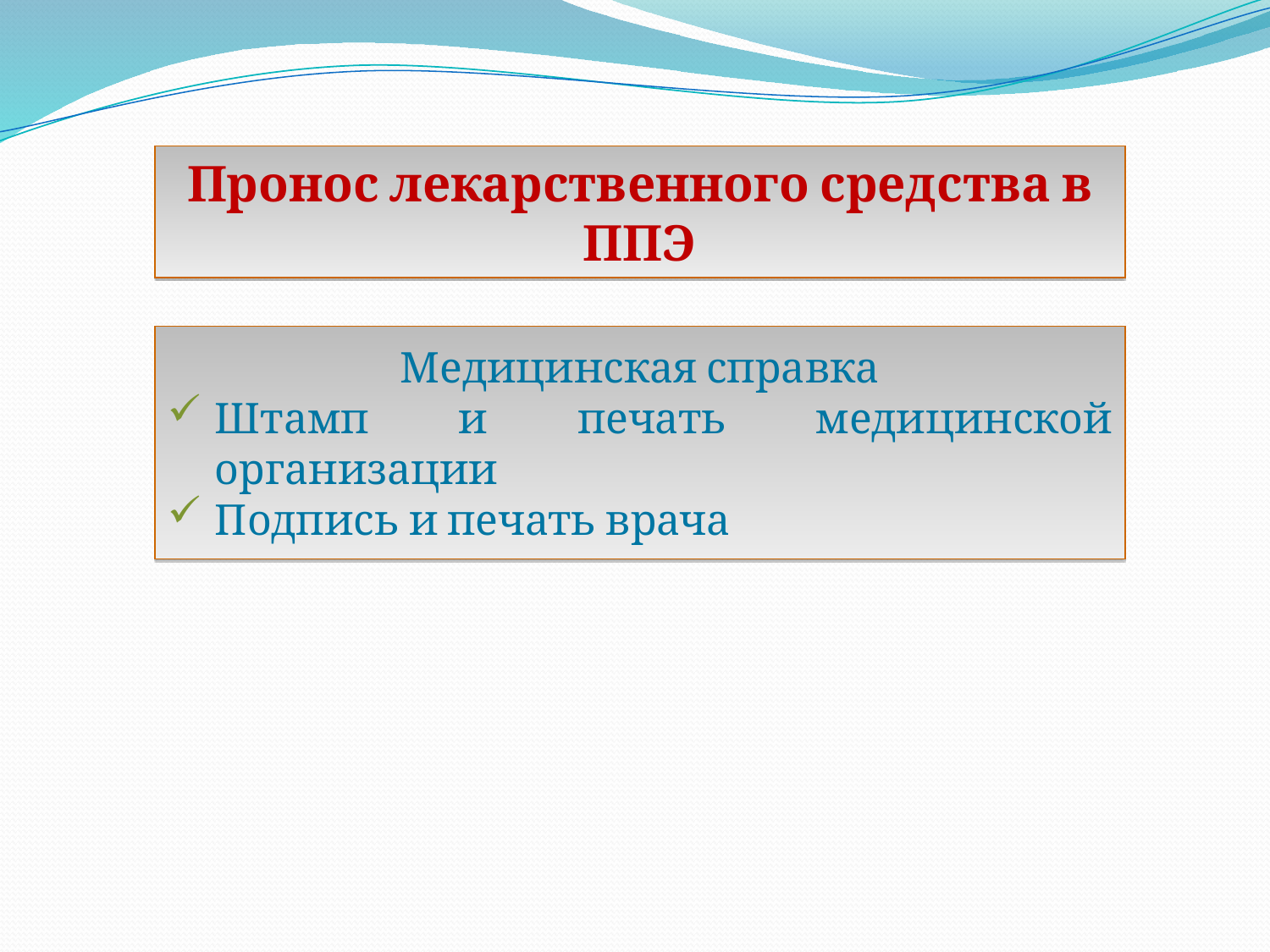

Пронос лекарственного средства в ППЭ
Медицинская справка
Штамп и печать медицинской организации
Подпись и печать врача